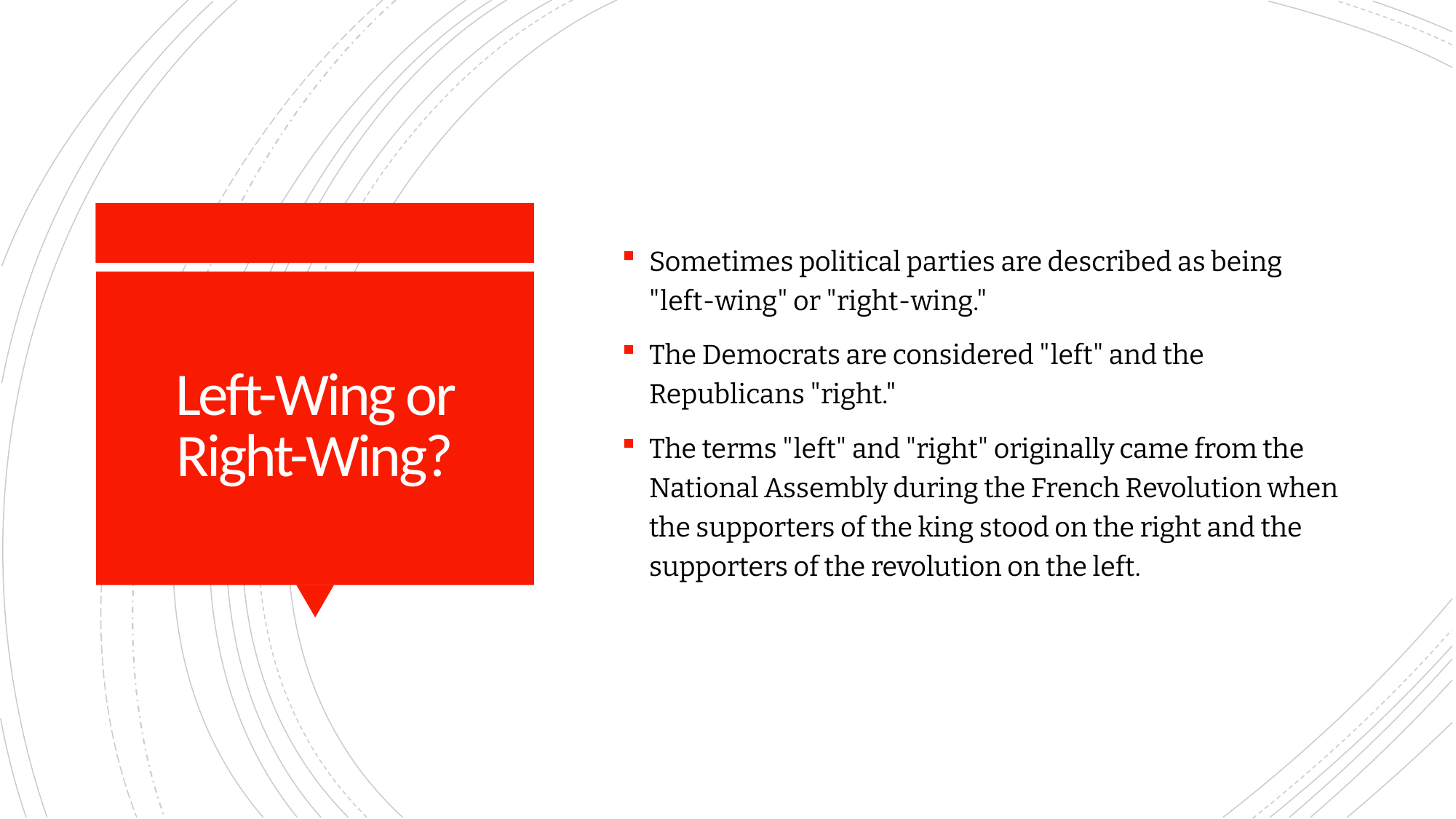

Sometimes political parties are described as being "left-wing" or "right-wing."
The Democrats are considered "left" and the Republicans "right."
The terms "left" and "right" originally came from the National Assembly during the French Revolution when the supporters of the king stood on the right and the supporters of the revolution on the left.
# Left-Wing or Right-Wing?